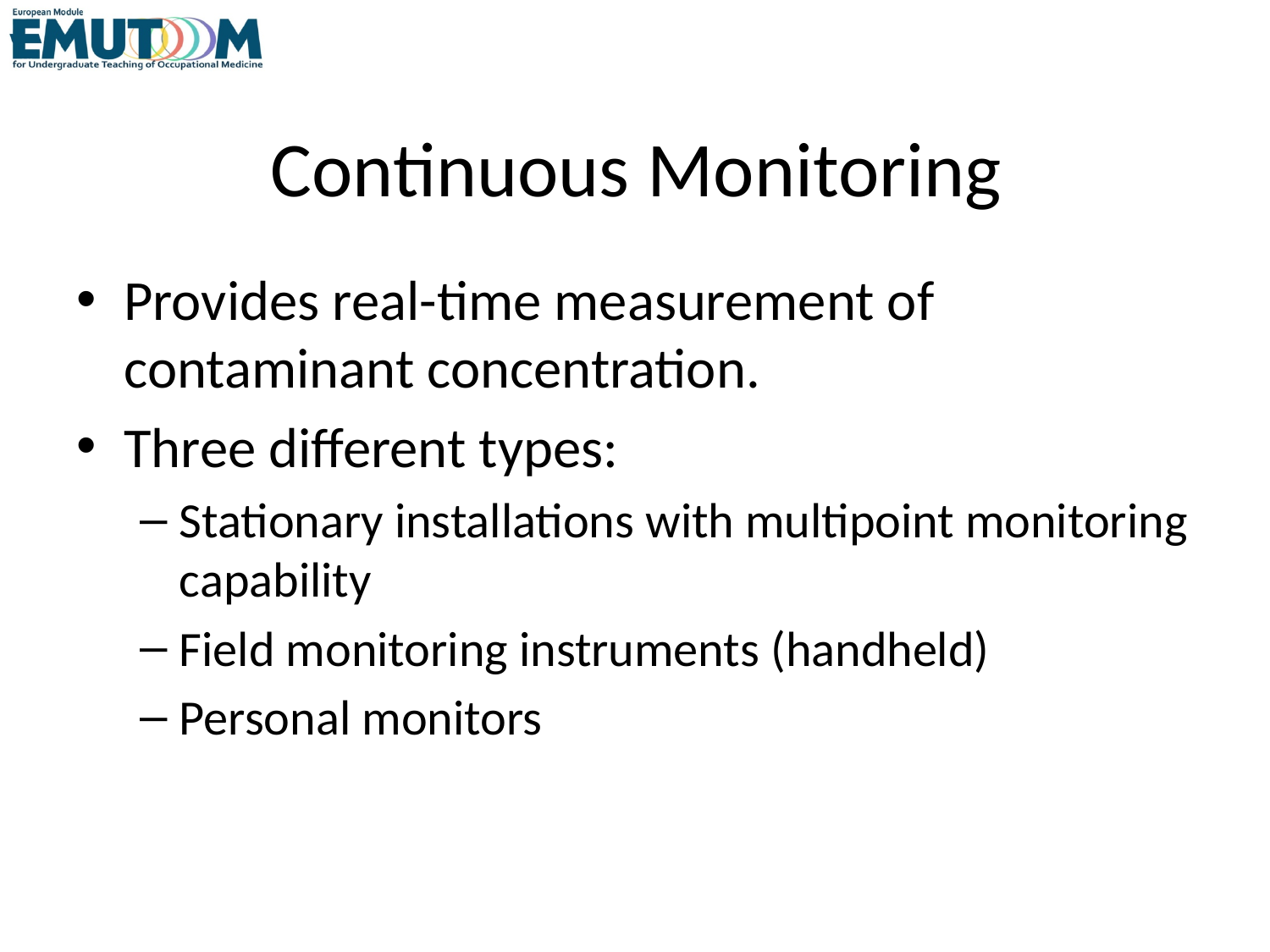

# Continuous Monitoring
Provides real-time measurement of contaminant concentration.
Three different types:
Stationary installations with multipoint monitoring capability
Field monitoring instruments (handheld)
Personal monitors